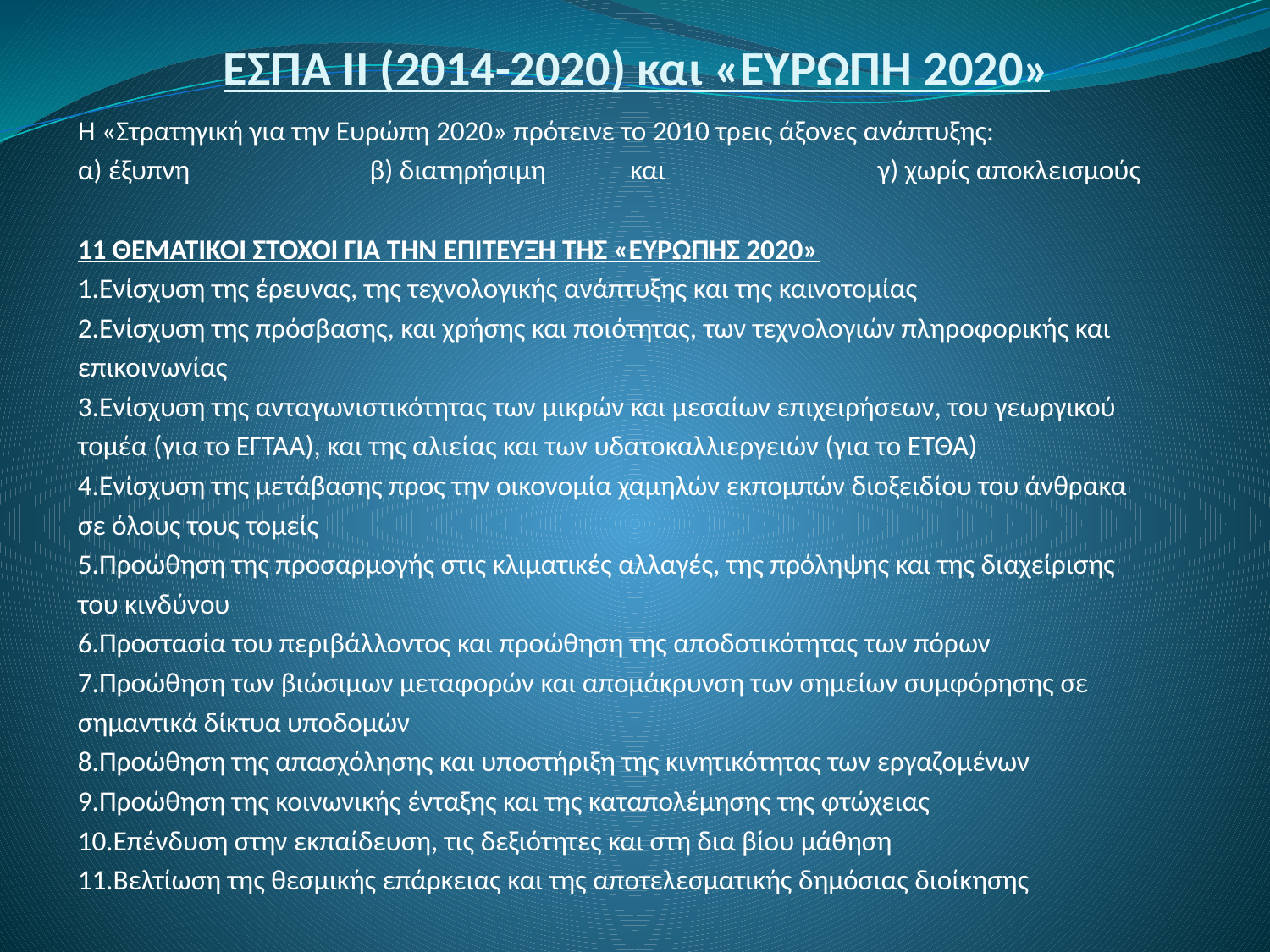

# ΕΣΠΑ ΙI (2014-2020) και «ΕΥΡΩΠΗ 2020»
Η «Στρατηγική για την Ευρώπη 2020» πρότεινε το 2010 τρεις άξονες ανάπτυξης:
α) έξυπνη		β) διατηρήσιμη	 και		γ) χωρίς αποκλεισμούς

11 ΘΕΜΑΤΙΚΟΙ ΣΤΟΧΟΙ ΓΙΑ ΤΗΝ ΕΠΙΤΕΥΞΗ ΤΗΣ «ΕΥΡΩΠΗΣ 2020»
1.Ενίσχυση της έρευνας, της τεχνολογικής ανάπτυξης και της καινοτομίας
2.Ενίσχυση της πρόσβασης, και χρήσης και ποιότητας, των τεχνολογιών πληροφορικής και
επικοινωνίας
3.Ενίσχυση της ανταγωνιστικότητας των μικρών και μεσαίων επιχειρήσεων, του γεωργικού
τομέα (για το ΕΓΤΑΑ), και της αλιείας και των υδατοκαλλιεργειών (για το ΕΤΘΑ)
4.Ενίσχυση της μετάβασης προς την οικονομία χαμηλών εκπομπών διοξειδίου του άνθρακα
σε όλους τους τομείς
5.Προώθηση της προσαρμογής στις κλιματικές αλλαγές, της πρόληψης και της διαχείρισης
του κινδύνου
6.Προστασία του περιβάλλοντος και προώθηση της αποδοτικότητας των πόρων
7.Προώθηση των βιώσιμων μεταφορών και απομάκρυνση των σημείων συμφόρησης σε
σημαντικά δίκτυα υποδομών
8.Προώθηση της απασχόλησης και υποστήριξη της κινητικότητας των εργαζομένων
9.Προώθηση της κοινωνικής ένταξης και της καταπολέμησης της φτώχειας
10.Επένδυση στην εκπαίδευση, τις δεξιότητες και στη δια βίου μάθηση
11.Βελτίωση της θεσμικής επάρκειας και της αποτελεσματικής δημόσιας διοίκησης